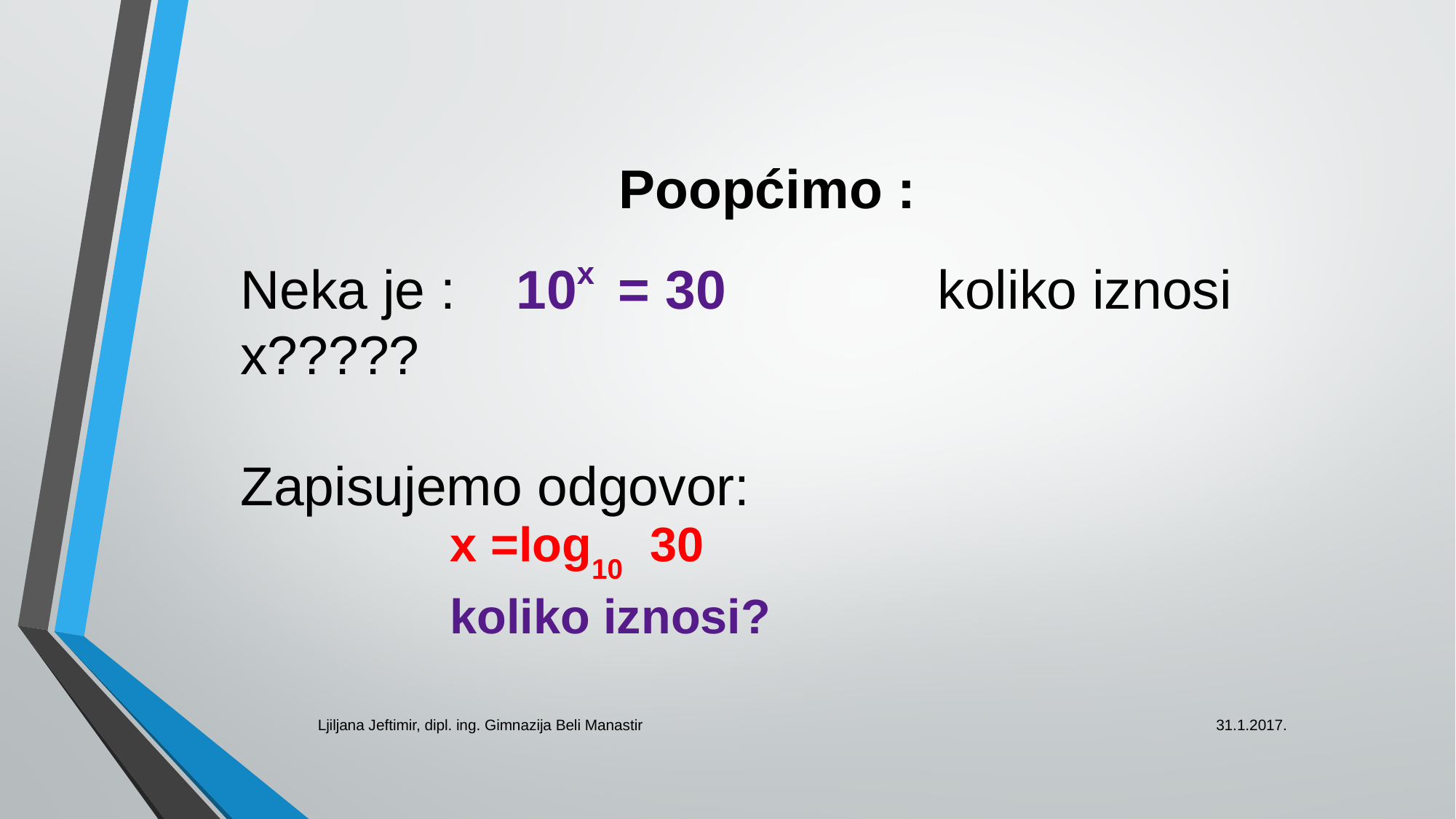

# Poopćimo :
Neka je :    10x  = 30              koliko iznosi x?????

Zapisujemo odgovor:

x =log10  30                                       koliko iznosi?
Ljiljana Jeftimir, dipl. ing. Gimnazija Beli Manastir
31.1.2017.